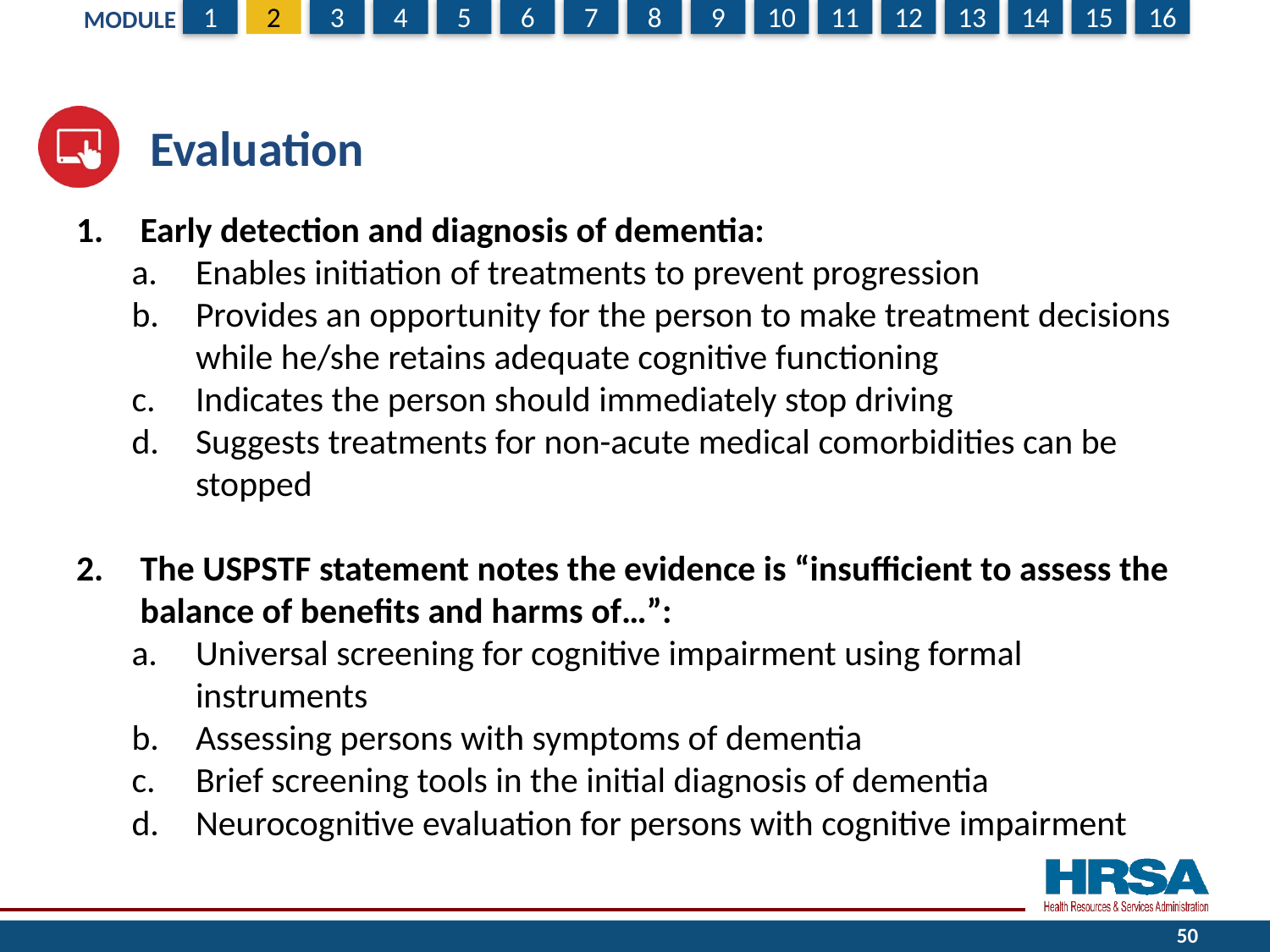

# Evaluation
Early detection and diagnosis of dementia:
Enables initiation of treatments to prevent progression
Provides an opportunity for the person to make treatment decisions   while he/she retains adequate cognitive functioning
Indicates the person should immediately stop driving
Suggests treatments for non-acute medical comorbidities can be stopped
The USPSTF statement notes the evidence is “insufficient to assess the balance of benefits and harms of…”:
Universal screening for cognitive impairment using formal instruments
Assessing persons with symptoms of dementia
Brief screening tools in the initial diagnosis of dementia
Neurocognitive evaluation for persons with cognitive impairment